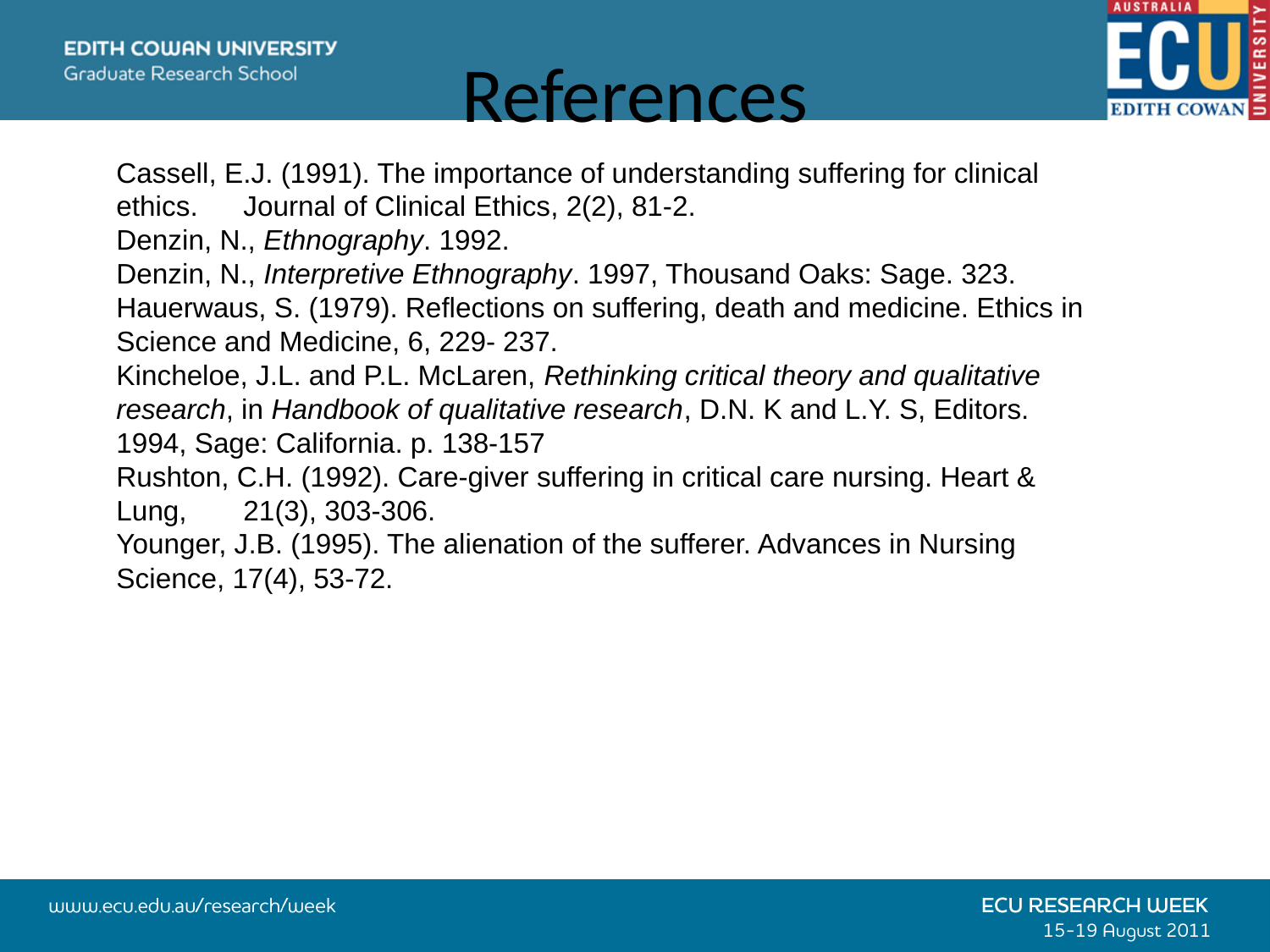

# References

Denzin, N., Ethnography. 1992.
Denzin, N., Interpretive Ethnography. 1997, Thousand Oaks: Sage. 323.
Hauerwaus, S. (1979). Reflections on suffering, death and medicine. Ethics in 	Science and Medicine, 6, 229- 237.
Kincheloe, J.L. and P.L. McLaren, Rethinking critical theory and qualitative 	research, in Handbook of qualitative research, D.N. K and L.Y. S, Editors. 	1994, Sage: California. p. 138-157
Rushton, C.H. (1992). Care-giver suffering in critical care nursing. Heart & 	Lung, 	21(3), 303-306.
Younger, J.B. (1995). The alienation of the sufferer. Advances in Nursing 	Science, 17(4), 53-72.

Cassell, E.J. (1991). The importance of understanding suffering for clinical 	ethics. 	Journal of Clinical Ethics, 2(2), 81-2.